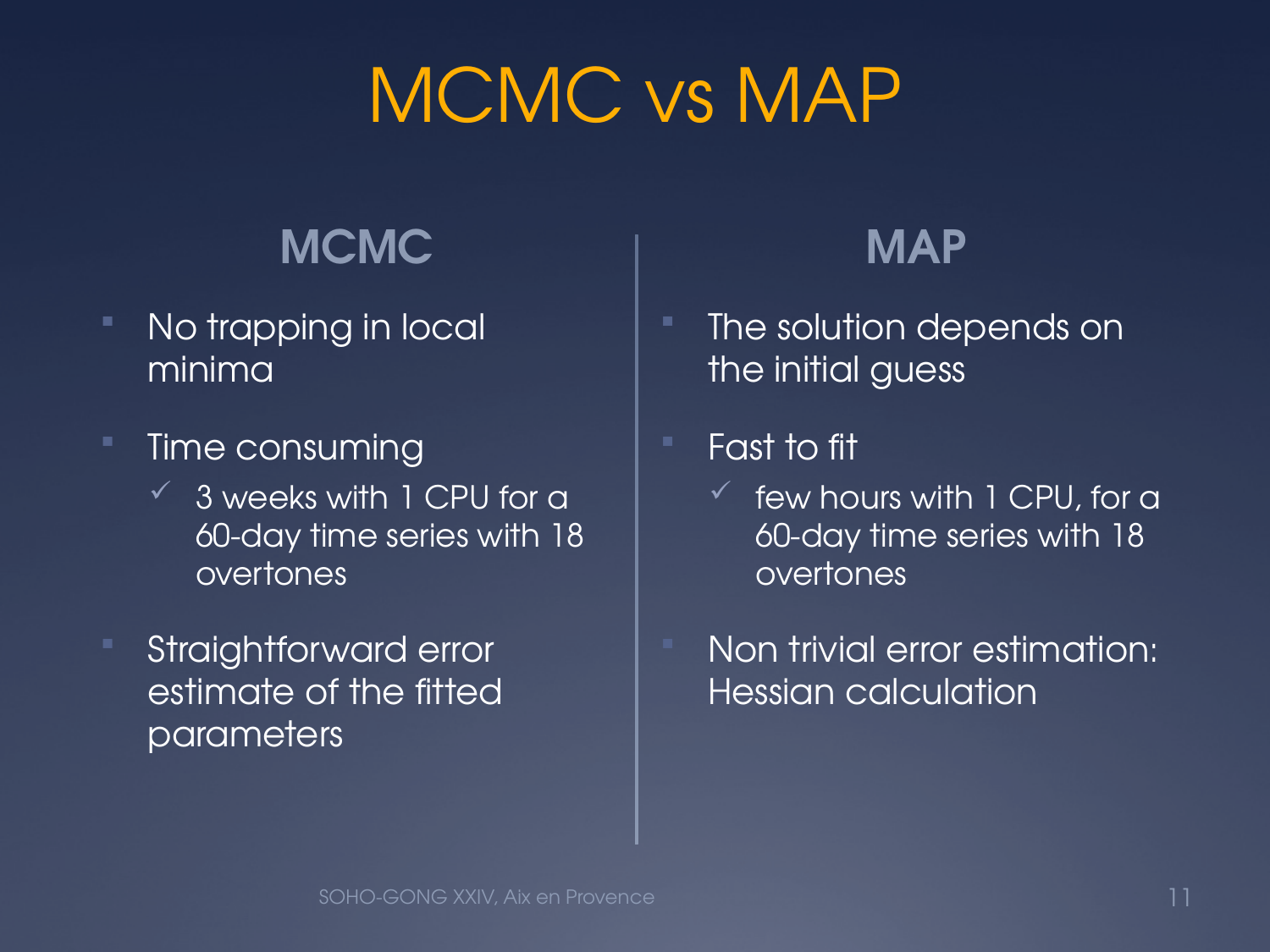

# MCMC vs MAP
MAP
MCMC
No trapping in local minima
Time consuming
3 weeks with 1 CPU for a 60-day time series with 18 overtones
Straightforward error estimate of the fitted parameters
The solution depends on the initial guess
Fast to fit
few hours with 1 CPU, for a 60-day time series with 18 overtones
Non trivial error estimation: Hessian calculation
SOHO-GONG XXIV, Aix en Provence
11